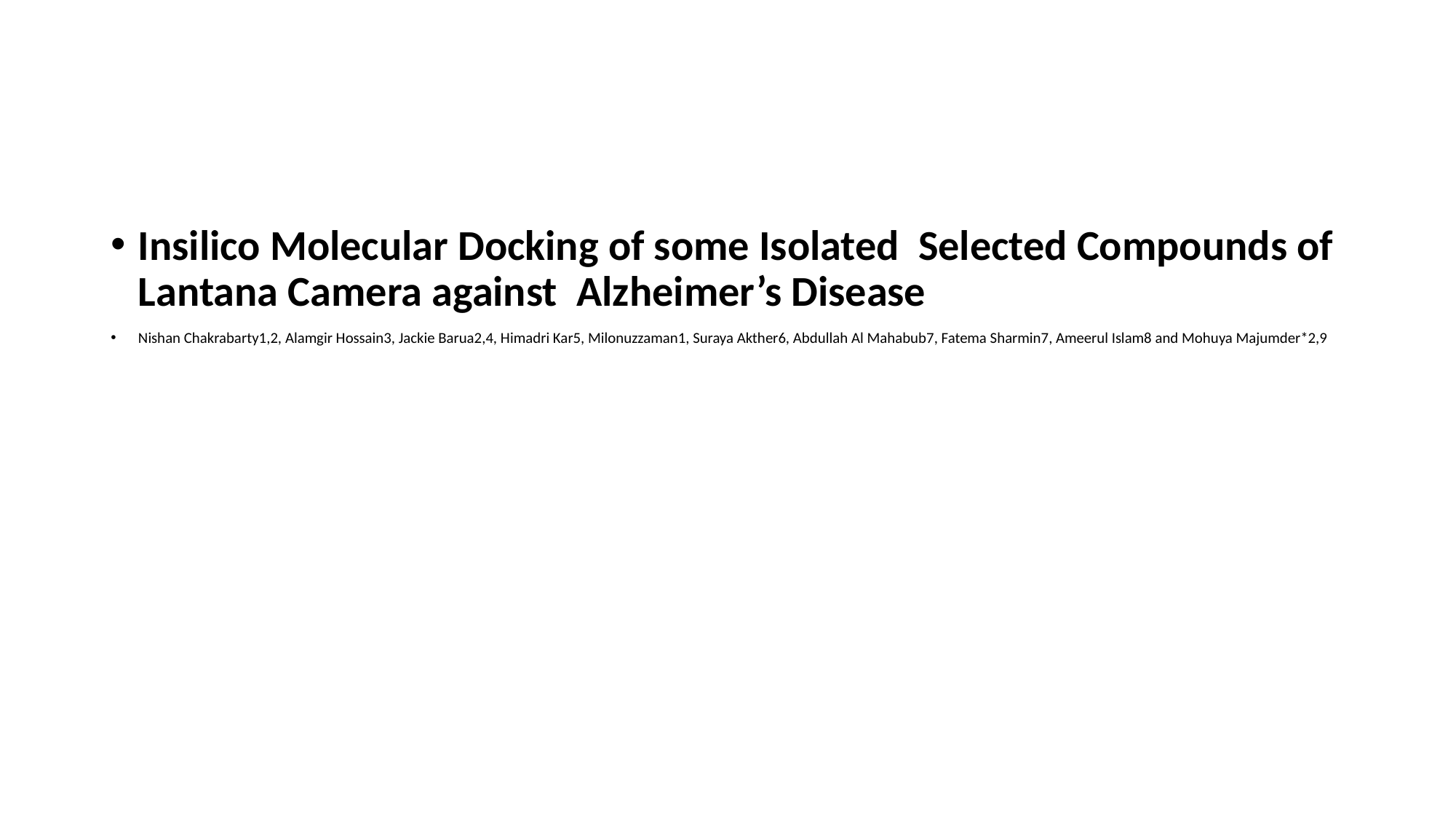

#
Insilico Molecular Docking of some Isolated  Selected Compounds of Lantana Camera against  Alzheimer’s Disease
Nishan Chakrabarty1,2, Alamgir Hossain3, Jackie Barua2,4, Himadri Kar5, Milonuzzaman1, Suraya Akther6, Abdullah Al Mahabub7, Fatema Sharmin7, Ameerul Islam8 and Mohuya Majumder*2,9